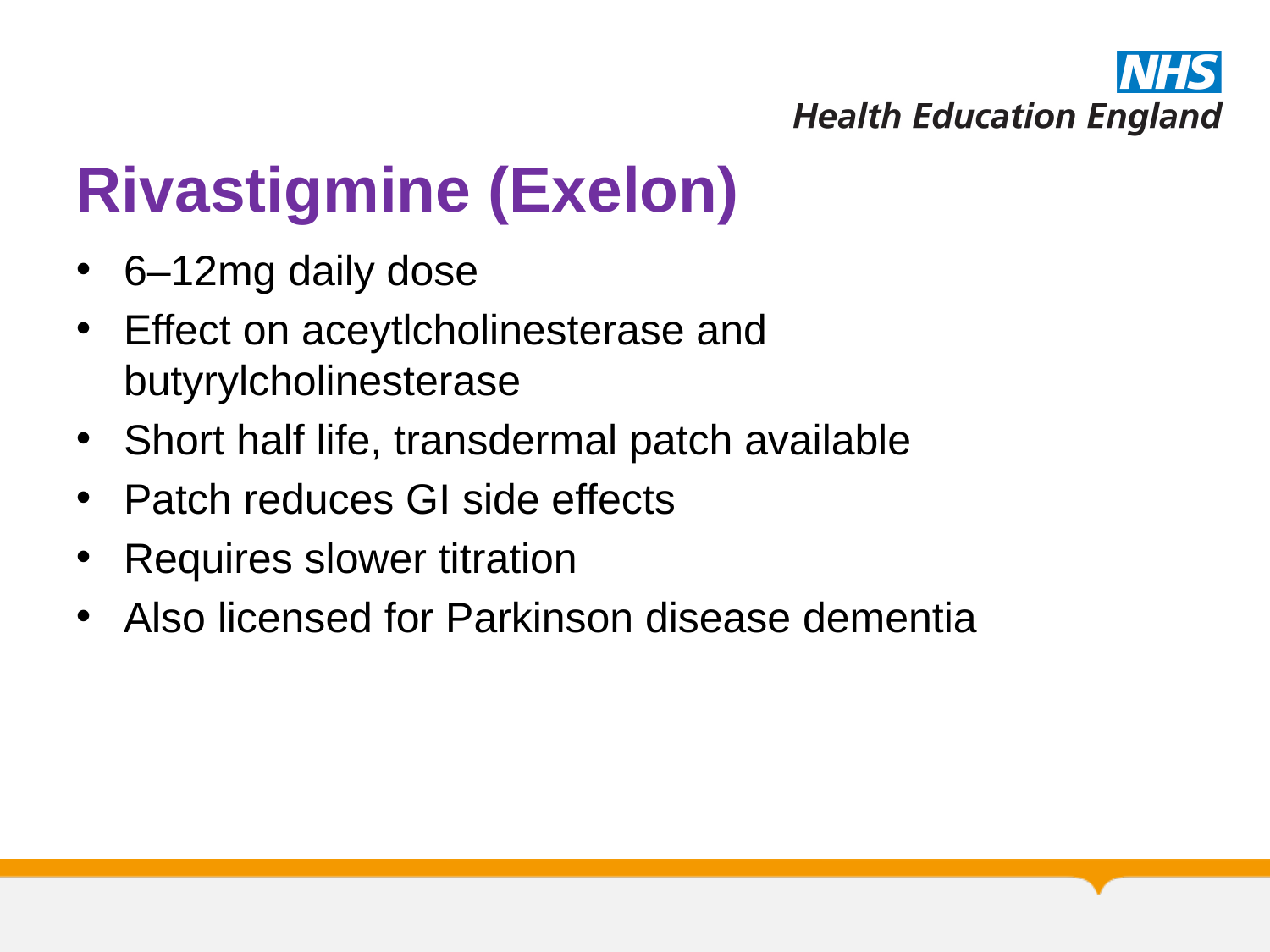

# Rivastigmine (Exelon)
6–12mg daily dose
Effect on aceytlcholinesterase and butyrylcholinesterase
Short half life, transdermal patch available
Patch reduces GI side effects
Requires slower titration
Also licensed for Parkinson disease dementia